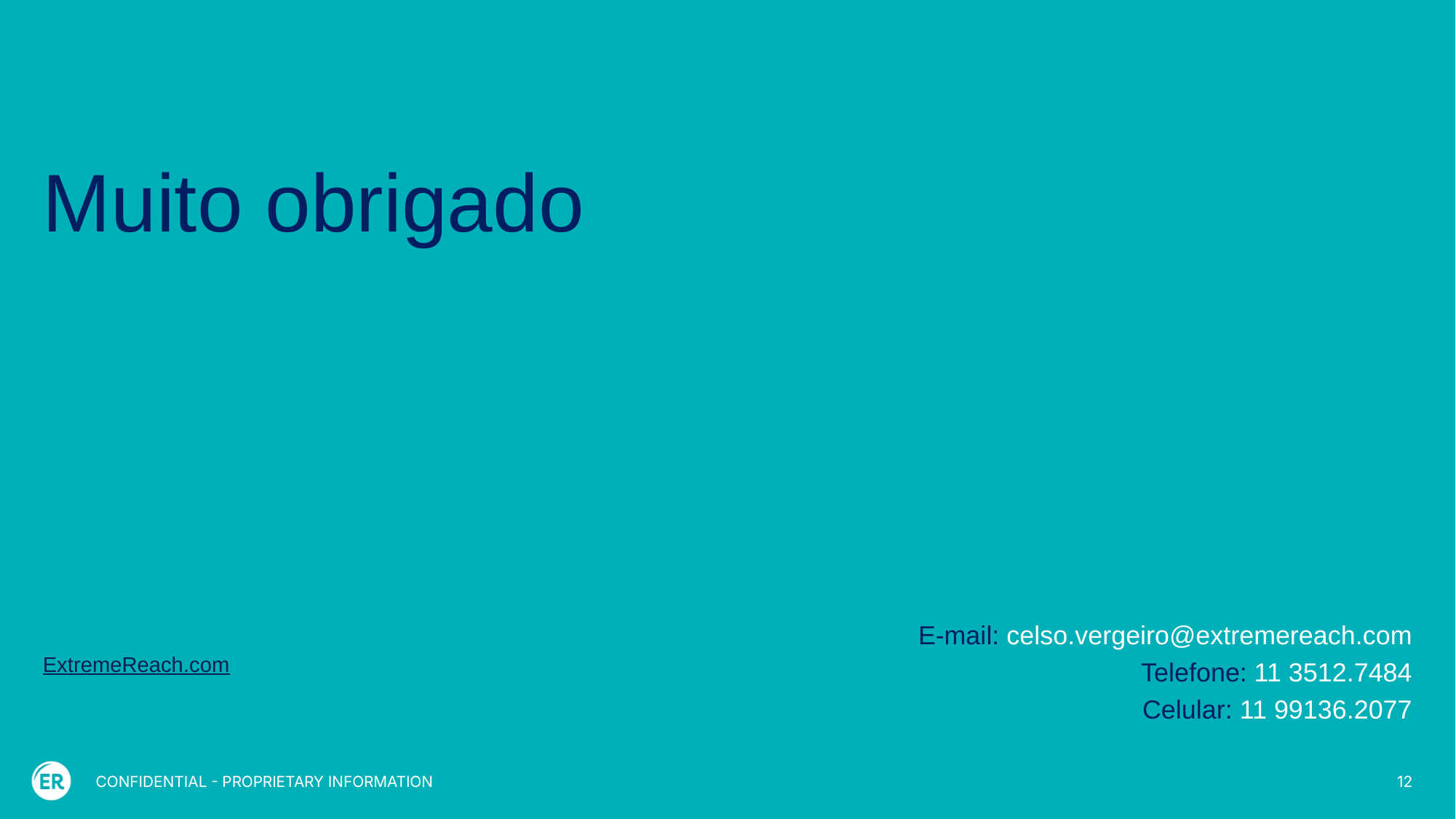

# Muito obrigado

E-mail: celso.vergeiro@extremereach.com
Telefone: 11 3512.7484
Celular: 11 99136.2077

ExtremeReach.com
CONFIDENTIAL - PROPRIETARY INFORMATION
12